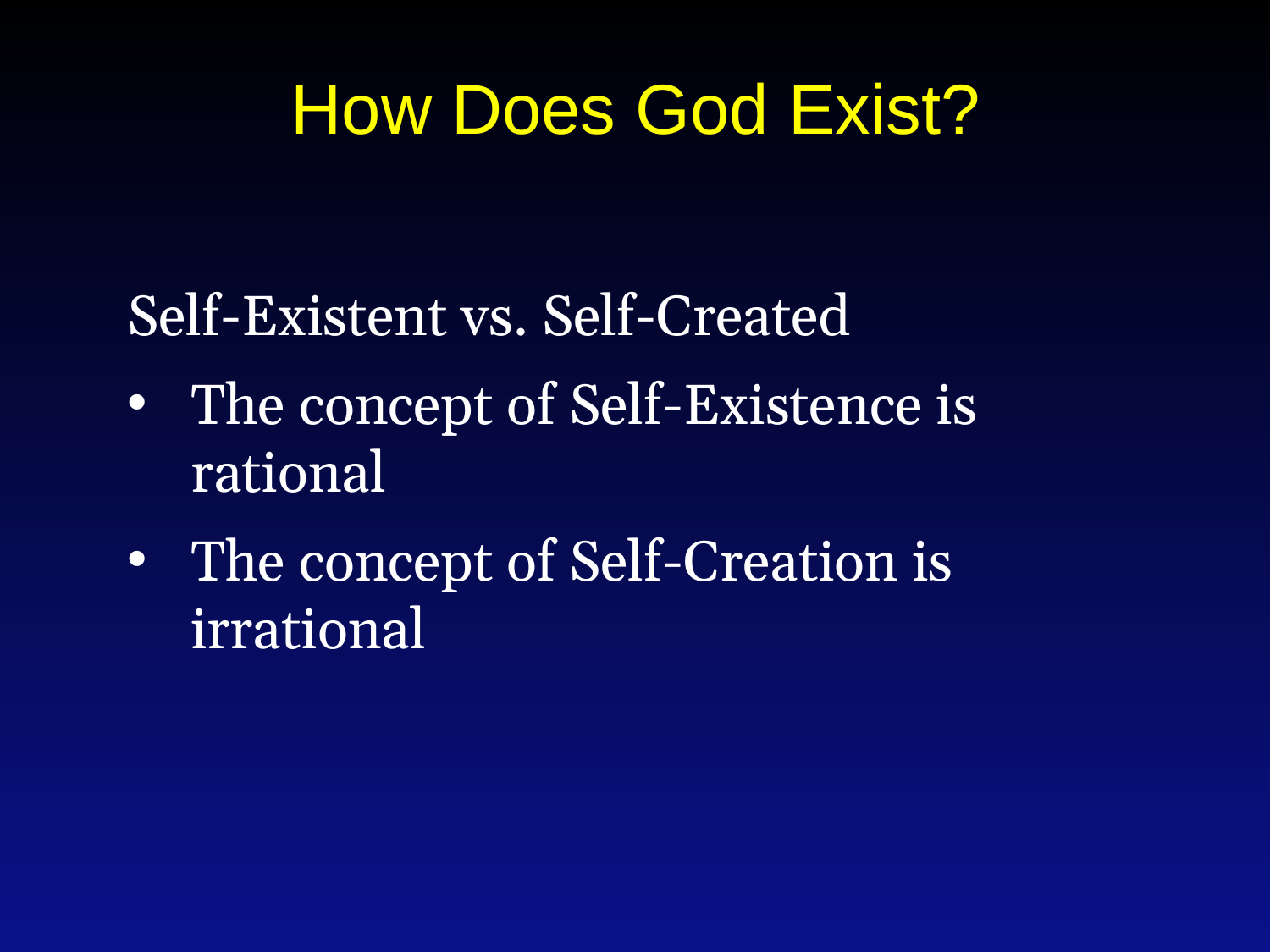

How Does God Exist?

Self-Existent vs. Self-Created
The concept of Self-Existence is rational
The concept of Self-Creation is irrational